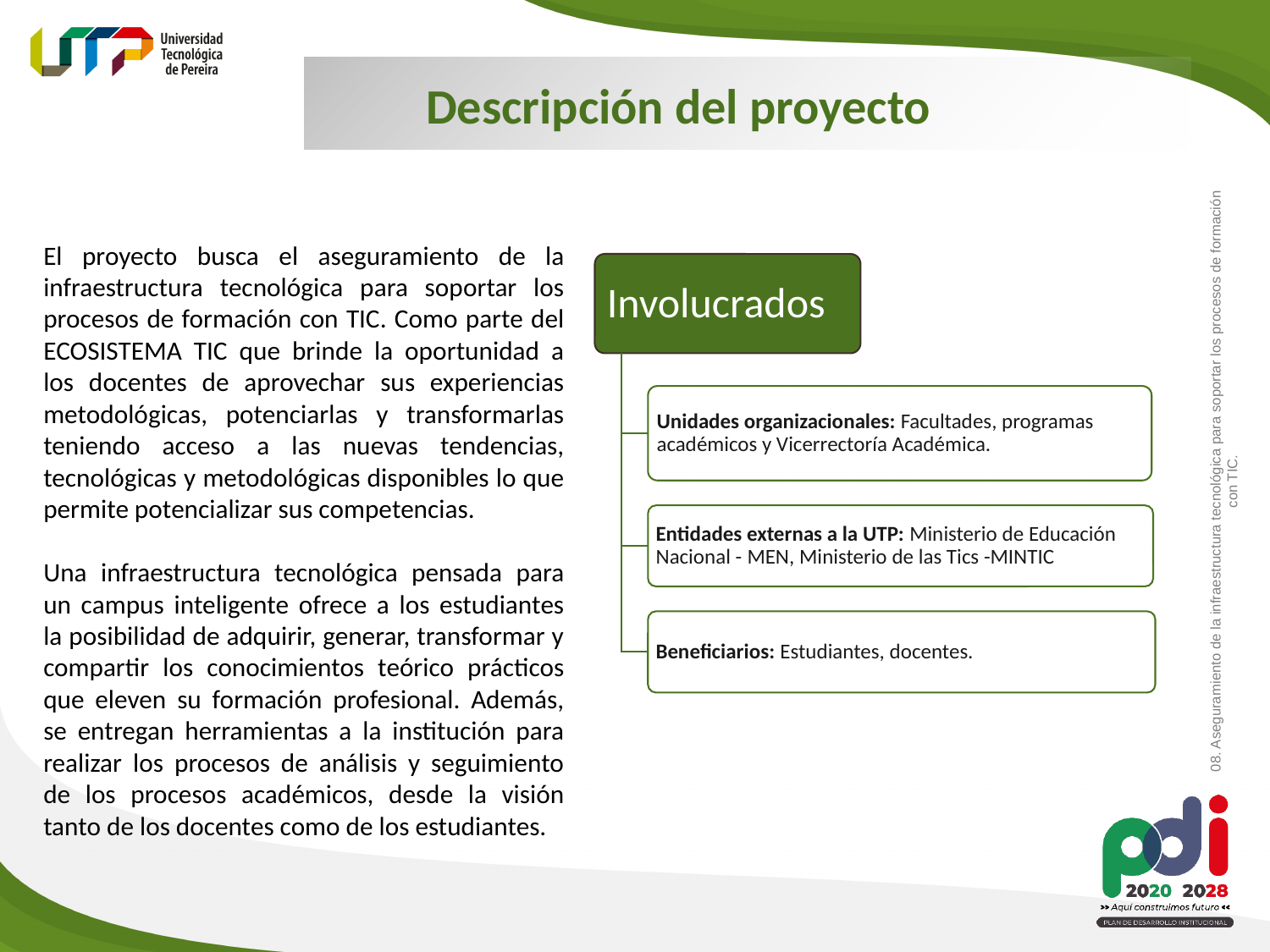

Descripción del proyecto
El proyecto busca el aseguramiento de la infraestructura tecnológica para soportar los procesos de formación con TIC. Como parte del ECOSISTEMA TIC que brinde la oportunidad a los docentes de aprovechar sus experiencias metodológicas, potenciarlas y transformarlas teniendo acceso a las nuevas tendencias, tecnológicas y metodológicas disponibles lo que permite potencializar sus competencias.

Una infraestructura tecnológica pensada para un campus inteligente ofrece a los estudiantes la posibilidad de adquirir, generar, transformar y compartir los conocimientos teórico prácticos que eleven su formación profesional. Además, se entregan herramientas a la institución para realizar los procesos de análisis y seguimiento de los procesos académicos, desde la visión tanto de los docentes como de los estudiantes.
Involucrados
Unidades organizacionales: Facultades, programas académicos y Vicerrectoría Académica.
Entidades externas a la UTP: Ministerio de Educación Nacional - MEN, Ministerio de las Tics -MINTIC
Beneficiarios: Estudiantes, docentes.
08. Aseguramiento de la infraestructura tecnológica para soportar los procesos de formación con TIC.